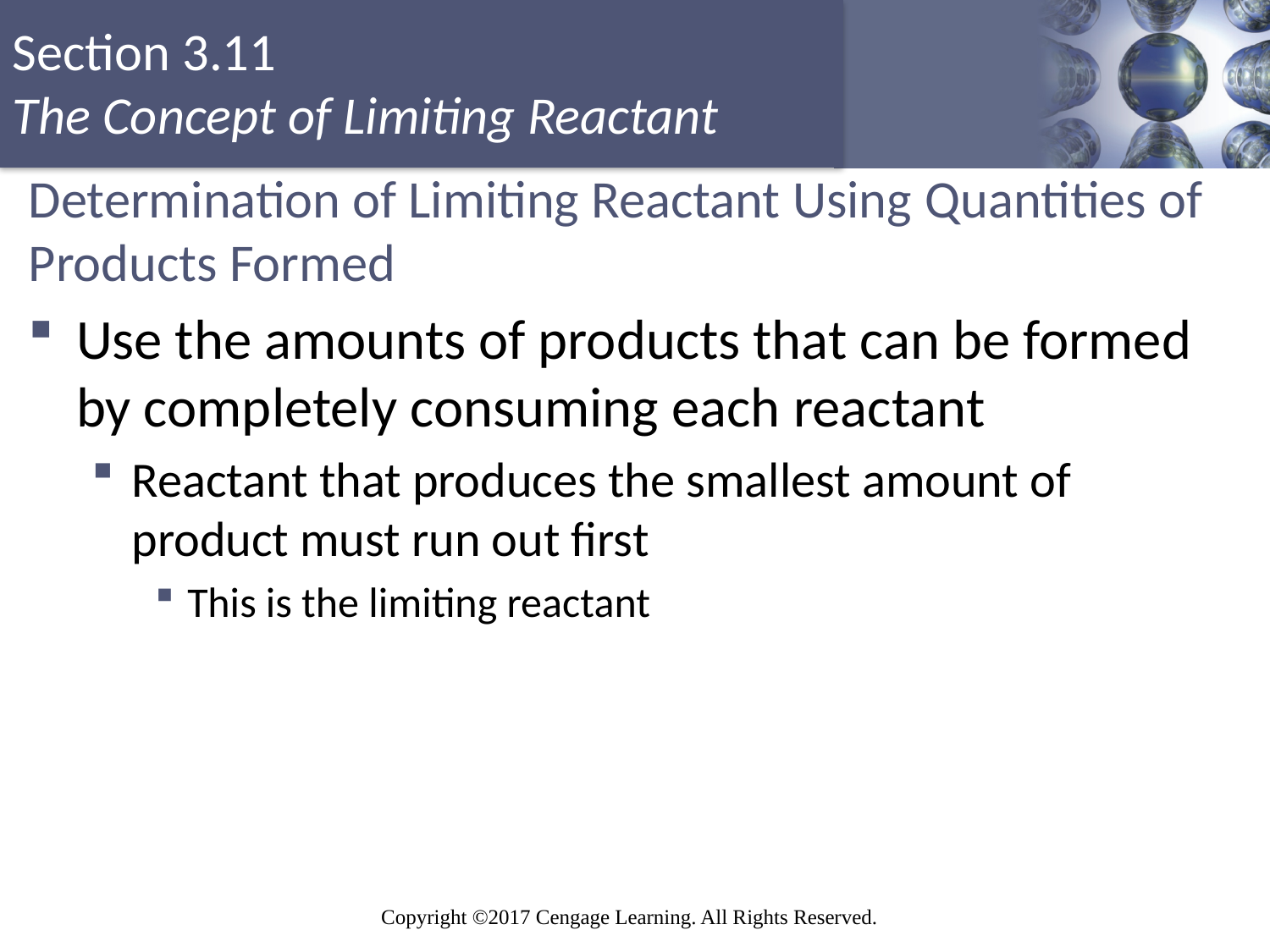

# Determination of Limiting Reactant Using Quantities of Products Formed
Use the amounts of products that can be formed by completely consuming each reactant
Reactant that produces the smallest amount of product must run out first
This is the limiting reactant